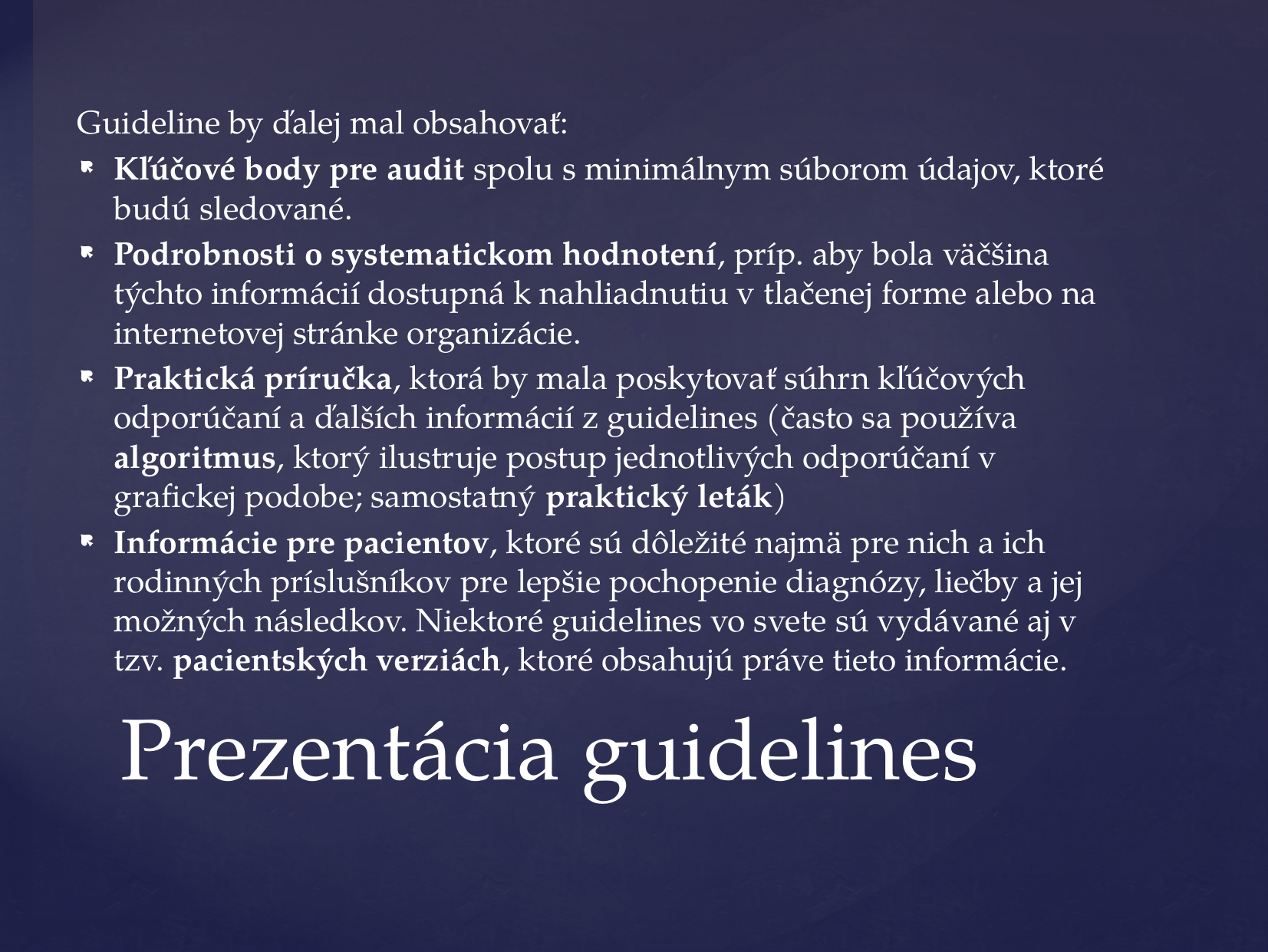

Guideline by ďalej mal obsahovať:
Kľúčové body pre audit spolu s minimálnym súborom údajov, ktoré budú sledované.
Podrobnosti o systematickom hodnotení, príp. aby bola väčšina týchto informácií dostupná k nahliadnutiu v tlačenej forme alebo na internetovej stránke organizácie.
Praktická príručka, ktorá by mala poskytovať súhrn kľúčových odporúčaní a ďalších informácií z guidelines (často sa používa algoritmus, ktorý ilustruje postup jednotlivých odporúčaní v grafickej podobe; samostatný praktický leták)
Informácie pre pacientov, ktoré sú dôležité najmä pre nich a ich rodinných príslušníkov pre lepšie pochopenie diagnózy, liečby a jej možných následkov. Niektoré guidelines vo svete sú vydávané aj v tzv. pacientských verziách, ktoré obsahujú práve tieto informácie.

# Prezentácia guidelines